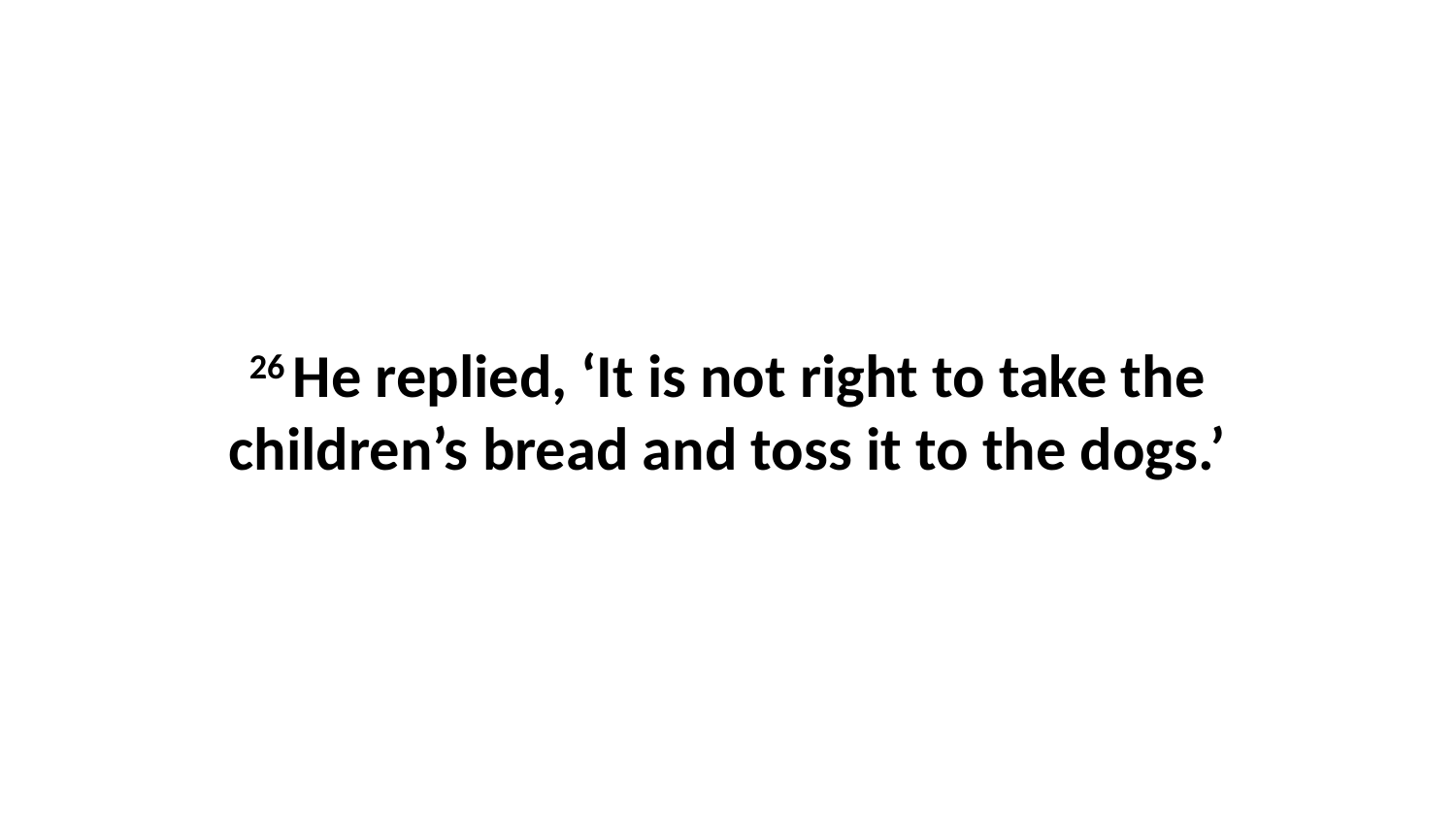

26 He replied, ‘It is not right to take the children’s bread and toss it to the dogs.’